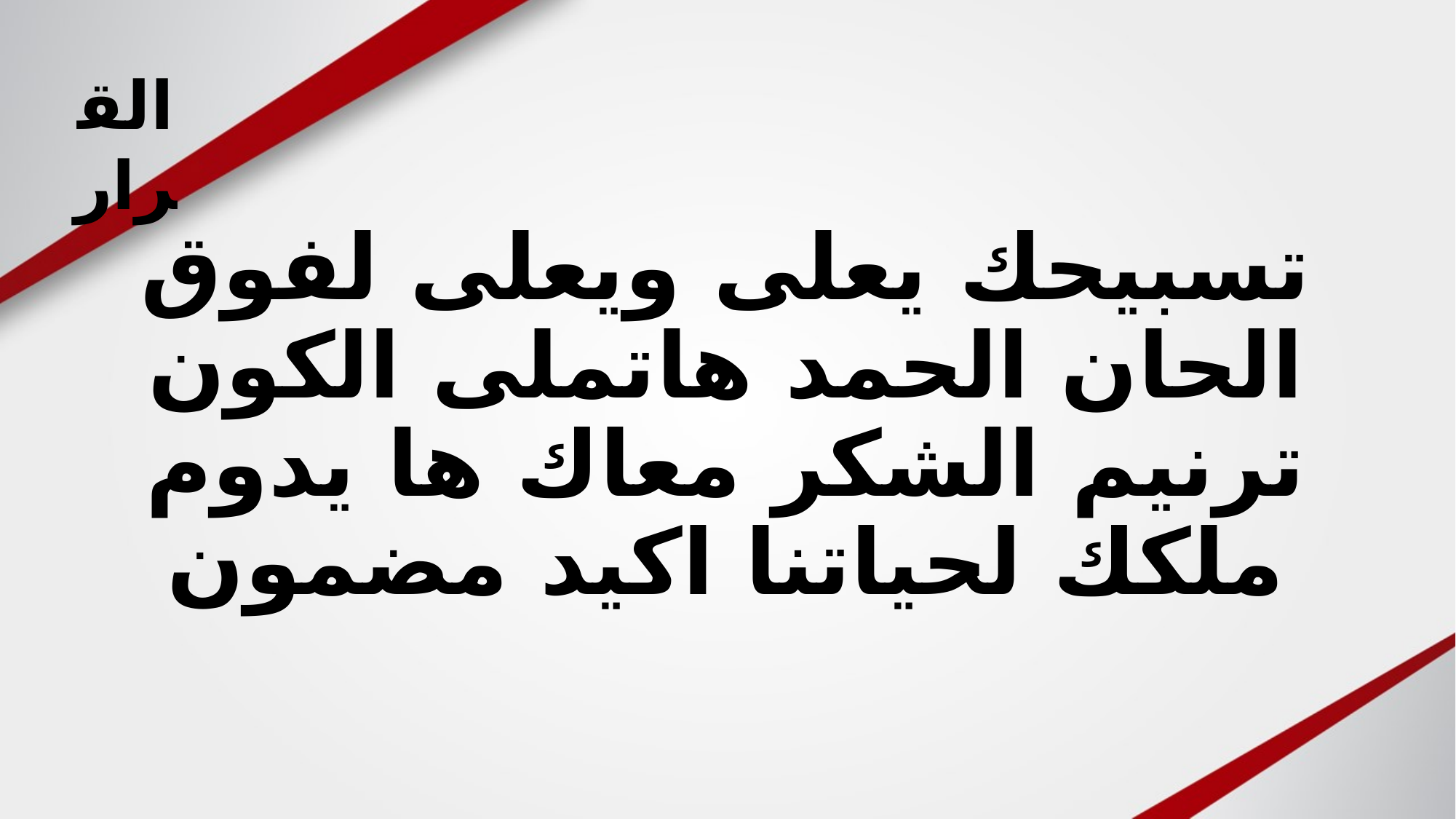

القرار
# تسبيحك يعلى ويعلى لفوق الحان الحمد هاتملى الكون ترنيم الشكر معاك ها يدوم ملكك لحياتنا اكيد مضمون